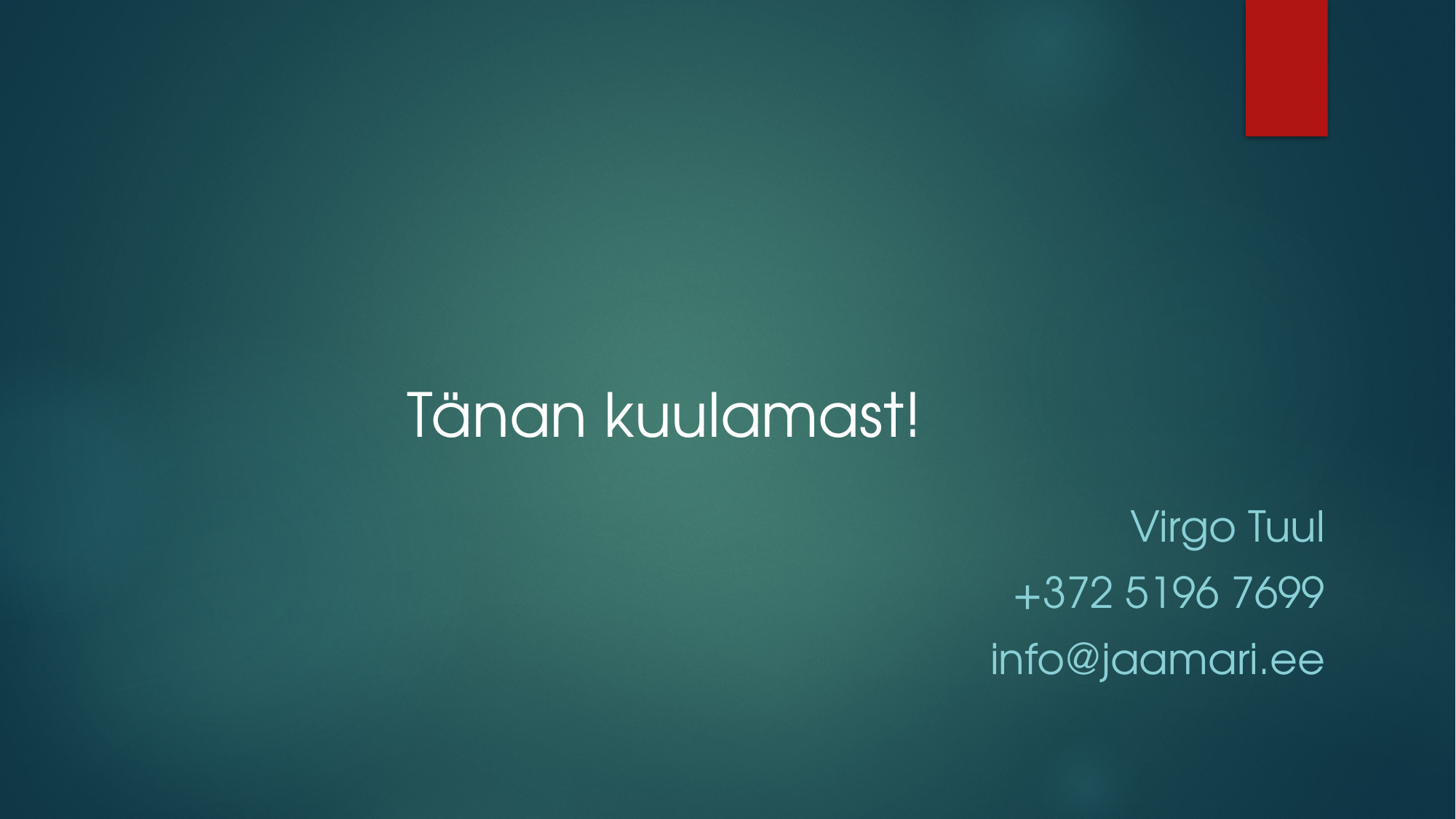

# Tänan kuulamast!
Virgo Tuul
+372 5196 7699
info@jaamari.ee